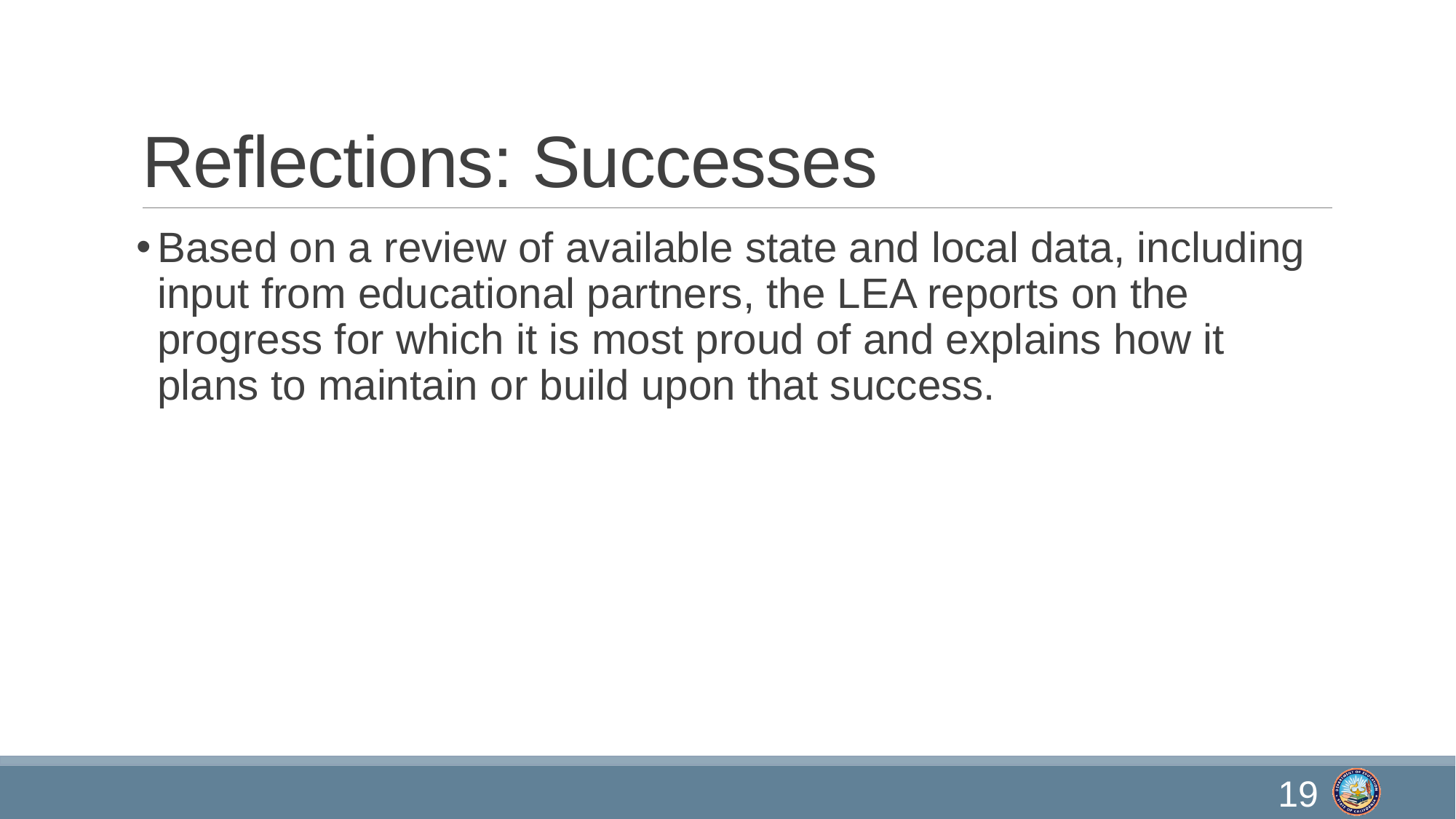

# Reflections: Successes
Based on a review of available state and local data, including input from educational partners, the LEA reports on the progress for which it is most proud of and explains how it plans to maintain or build upon that success.

19